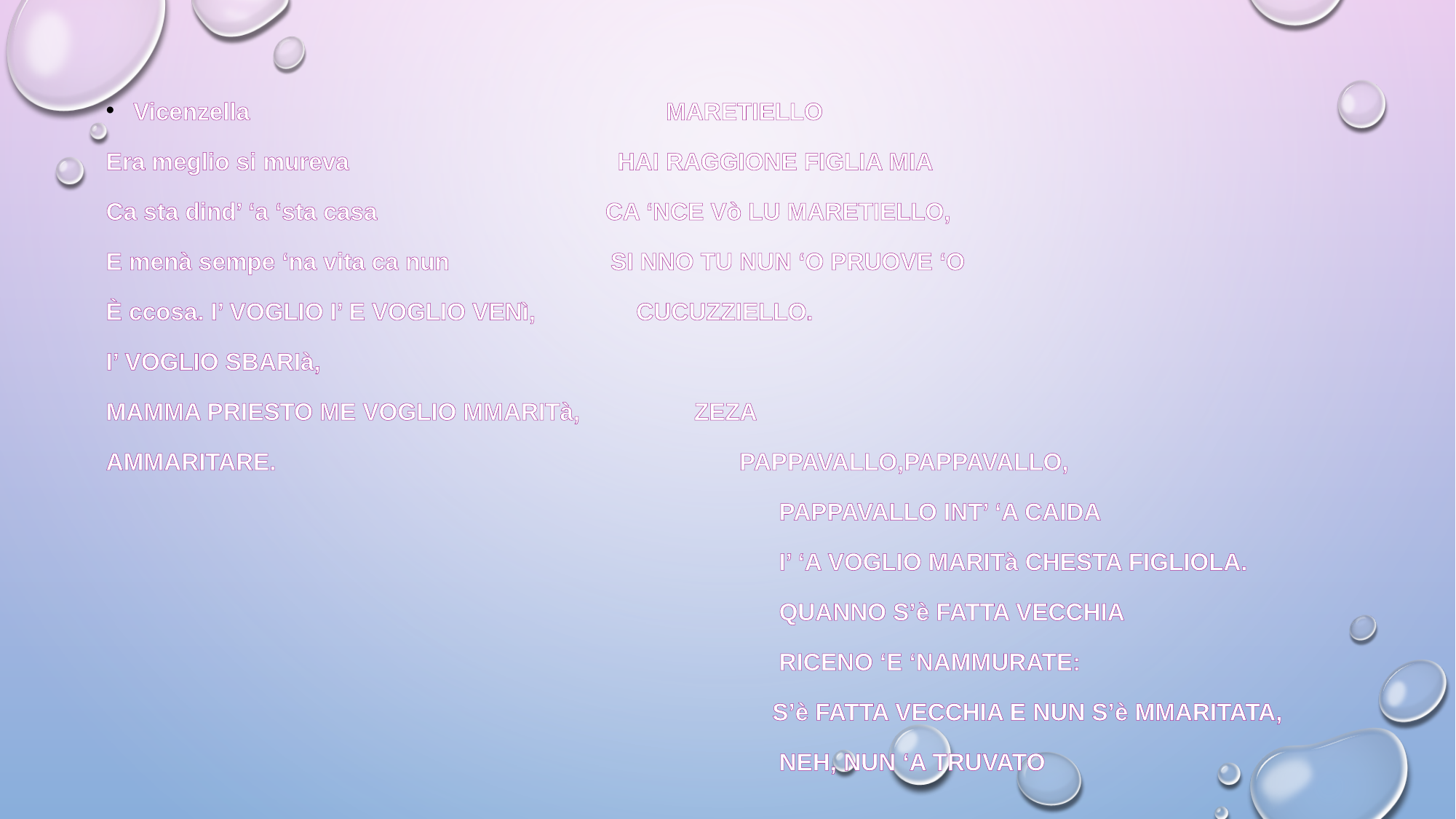

Vicenzella                                                              MARETIELLO
Era meglio si mureva                                        HAI RAGGIONE FIGLIA MIA
Ca sta dind’ ‘a ‘sta casa                                  CA ‘NCE Vò LU MARETIELLO,
E menà sempe ‘na vita ca nun                        SI NNO TU NUN ‘O PRUOVE ‘O
È ccosa. I’ VOGLIO I’ E VOGLIO VENì,               CUCUZZIELLO.
I’ VOGLIO SBARIà,
MAMMA PRIESTO ME VOGLIO MMARITà,                 ZEZA
AMMARITARE.                                                                     PAPPAVALLO,PAPPAVALLO,
                                                                                                    PAPPAVALLO INT’ ‘A CAIDA
                                                                                                    I’ ‘A VOGLIO MARITà CHESTA FIGLIOLA.
                                                                                                    QUANNO S’è FATTA VECCHIA
                                                                                                    RICENO ‘E ‘NAMMURATE:
                                                                                                   S’è FATTA VECCHIA E NUN S’è MMARITATA,
                                                                                                    NEH, NUN ‘A TRUVATO